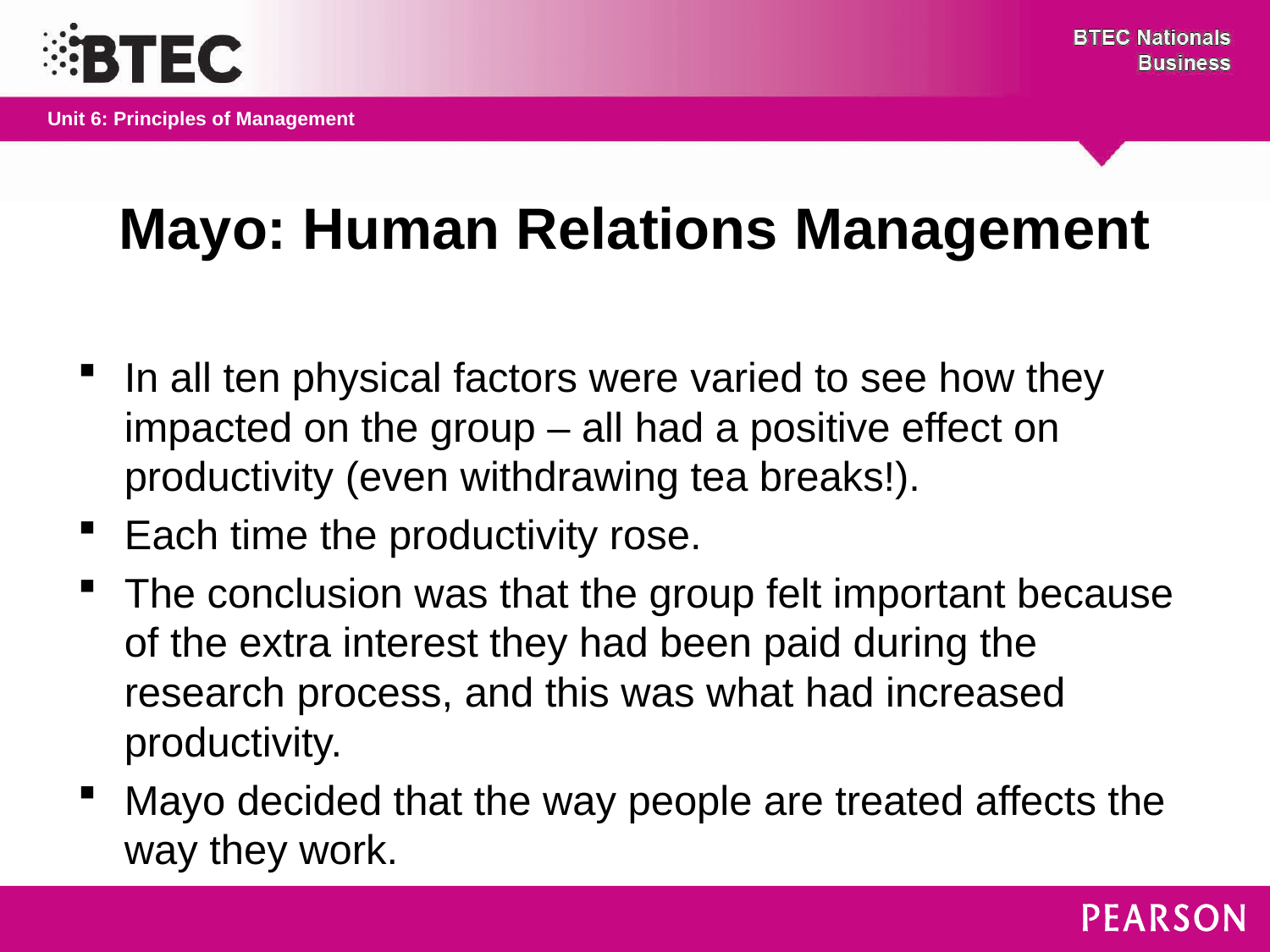

# Mayo: Human Relations Management
In all ten physical factors were varied to see how they impacted on the group – all had a positive effect on productivity (even withdrawing tea breaks!).
Each time the productivity rose.
The conclusion was that the group felt important because of the extra interest they had been paid during the research process, and this was what had increased productivity.
Mayo decided that the way people are treated affects the way they work.